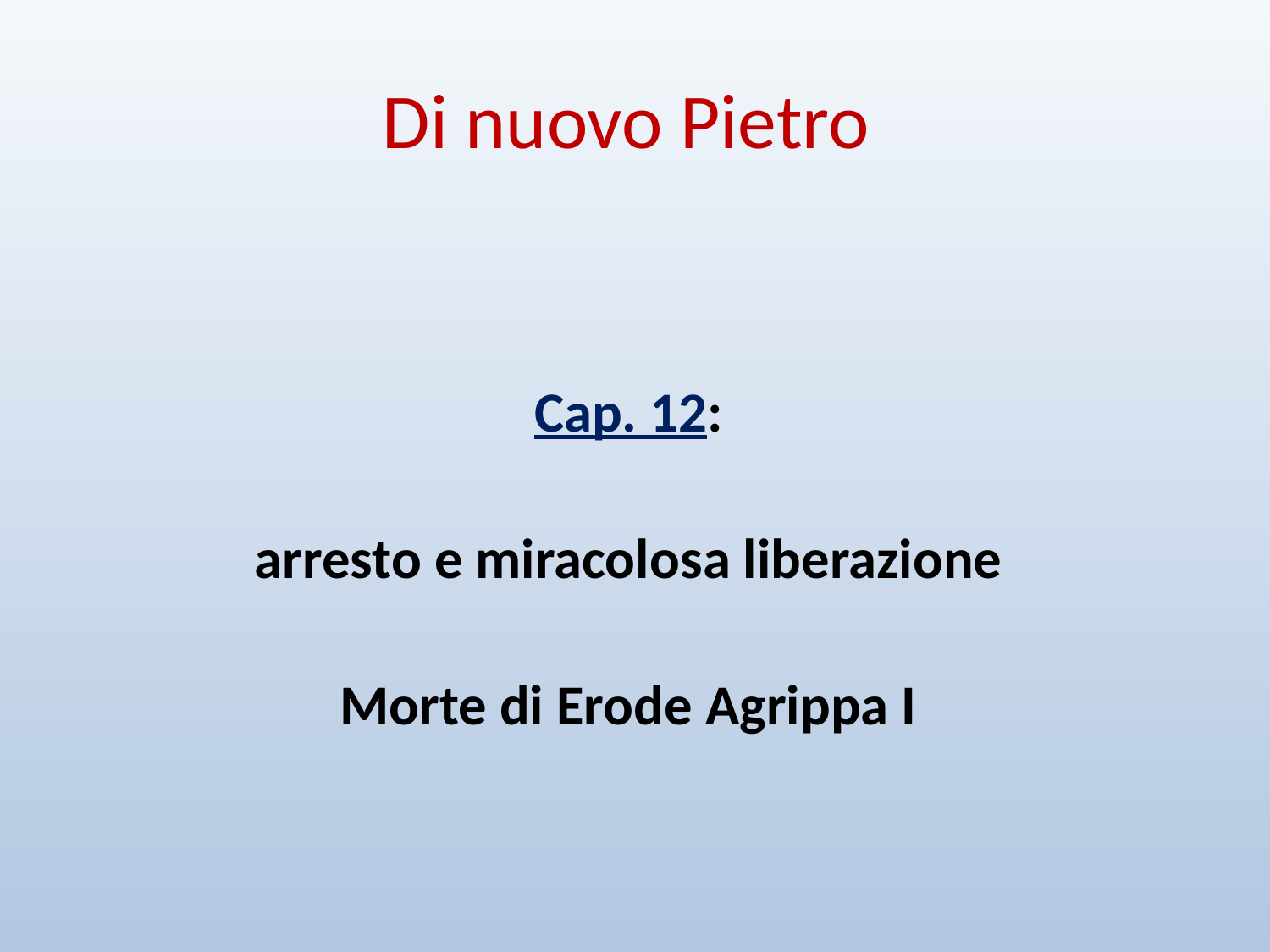

# Di nuovo Pietro

Cap. 12:
arresto e miracolosa liberazione
Morte di Erode Agrippa I